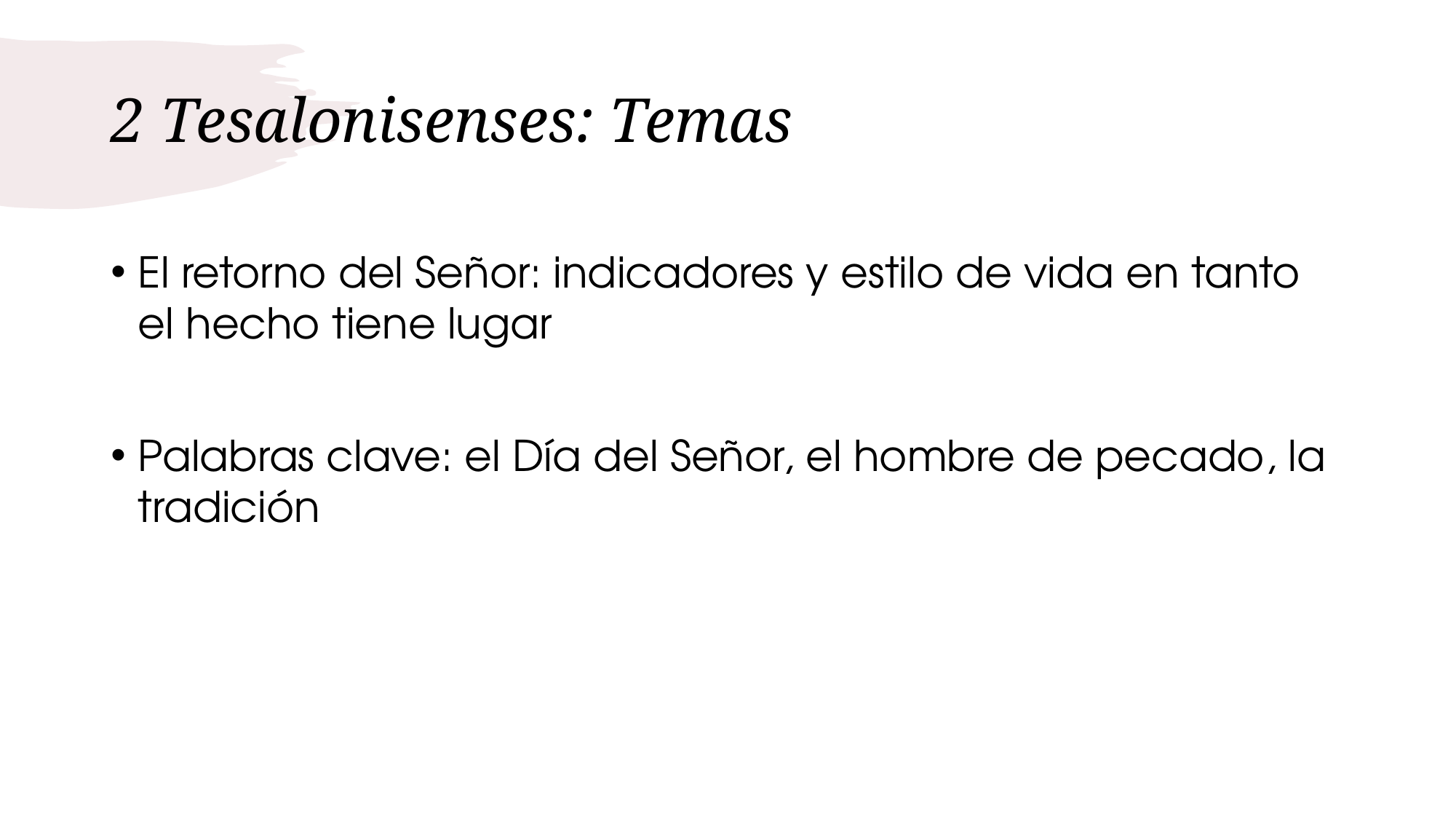

# 2 Tesalonisenses: Temas
El retorno del Señor: indicadores y estilo de vida en tanto el hecho tiene lugar

Palabras clave: el Día del Señor, el hombre de pecado, la tradición